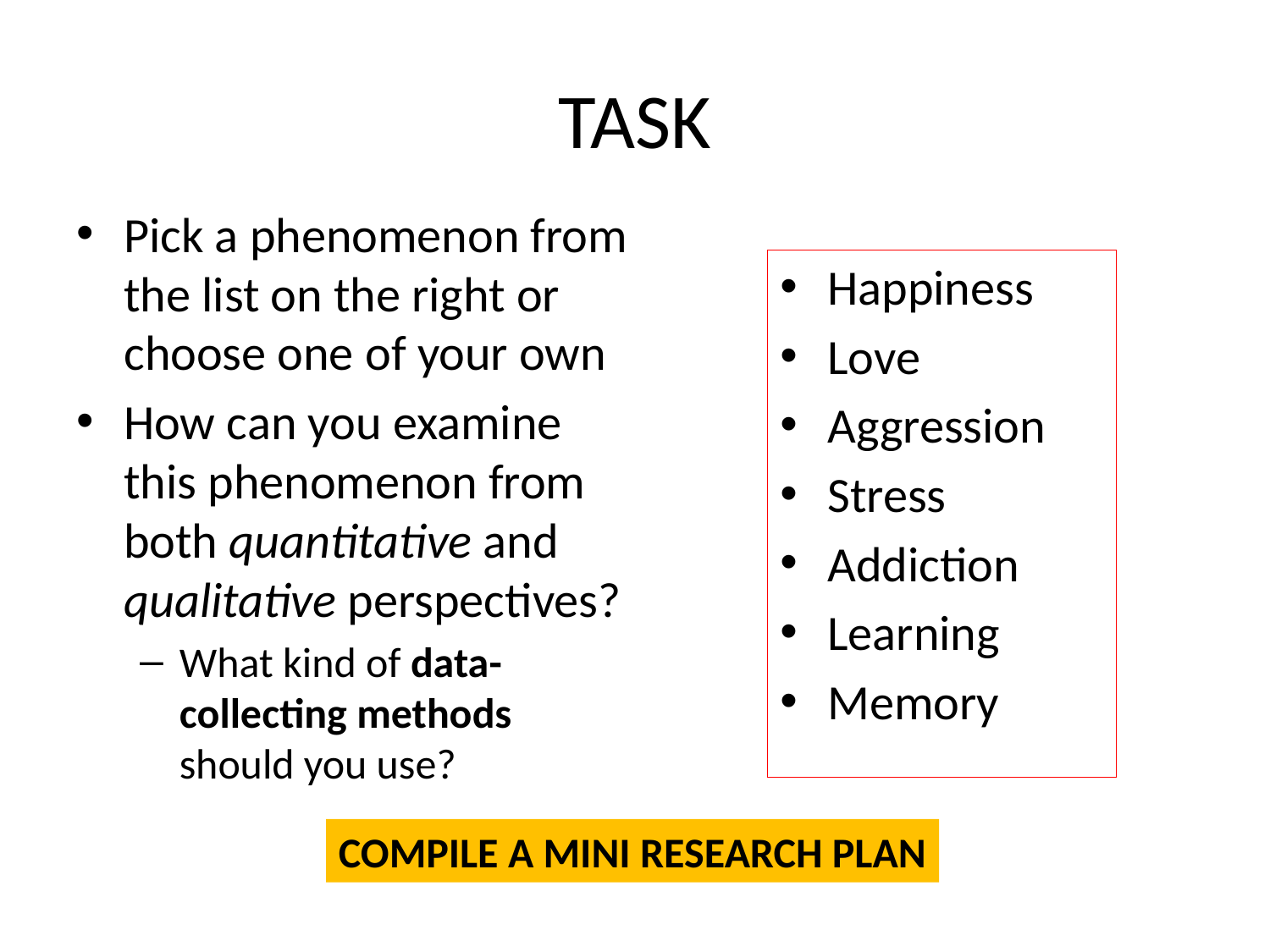

# TASK
Pick a phenomenon from the list on the right or choose one of your own
How can you examine this phenomenon from both quantitative and qualitative perspectives?
What kind of data-collecting methods should you use?
Happiness
Love
Aggression
Stress
Addiction
Learning
Memory

COMPILE A MINI RESEARCH PLAN